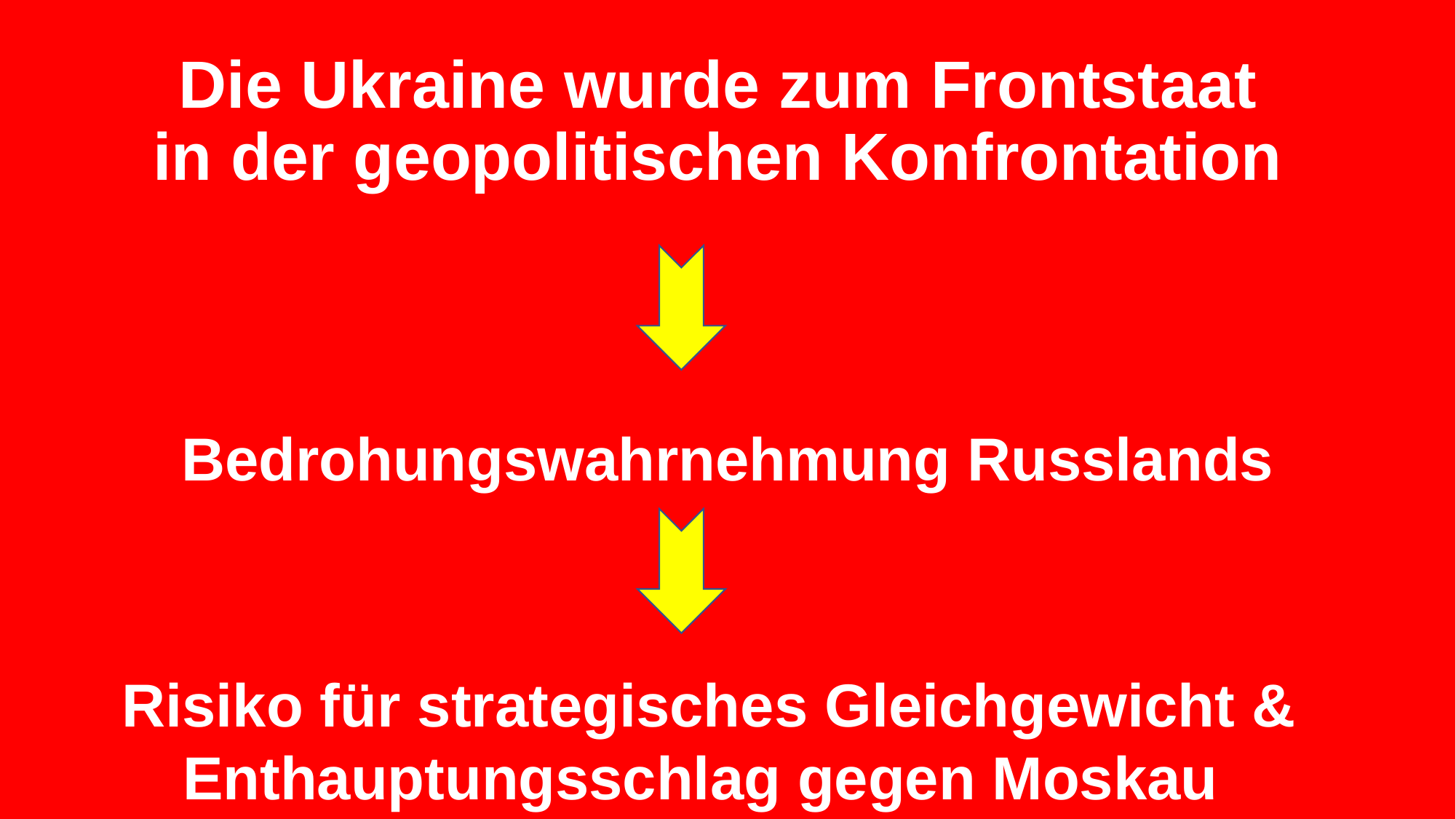

# Die Ukraine wurde zum Frontstaat in der geopolitischen Konfrontation

Bedrohungswahrnehmung Russlands

Risiko für strategisches Gleichgewicht &
Enthauptungsschlag gegen Moskau